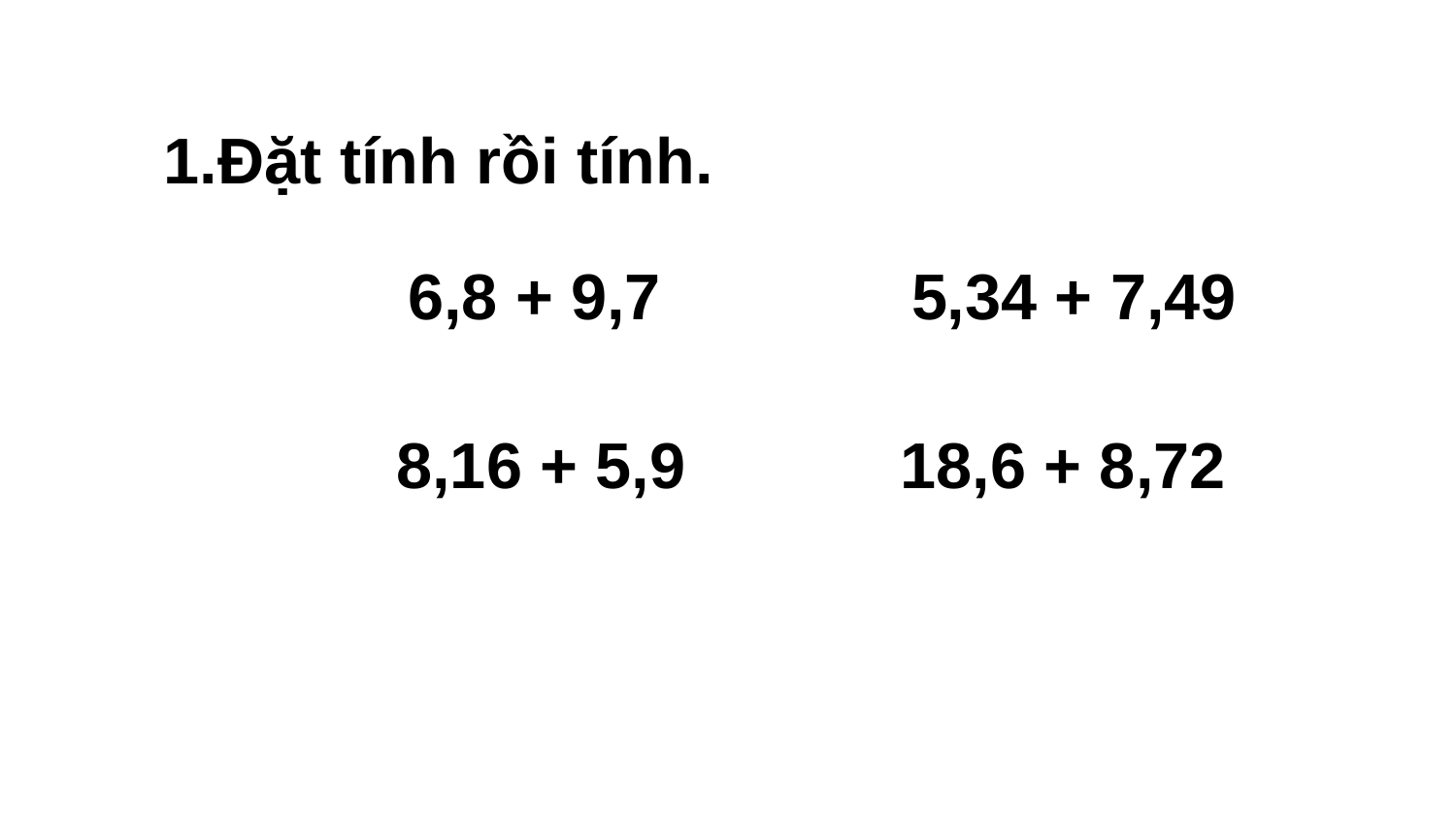

Đặt tính rồi tính.

                  6,8 + 9,7              5,34 + 7,49
8,16 + 5,9            18,6 + 8,72